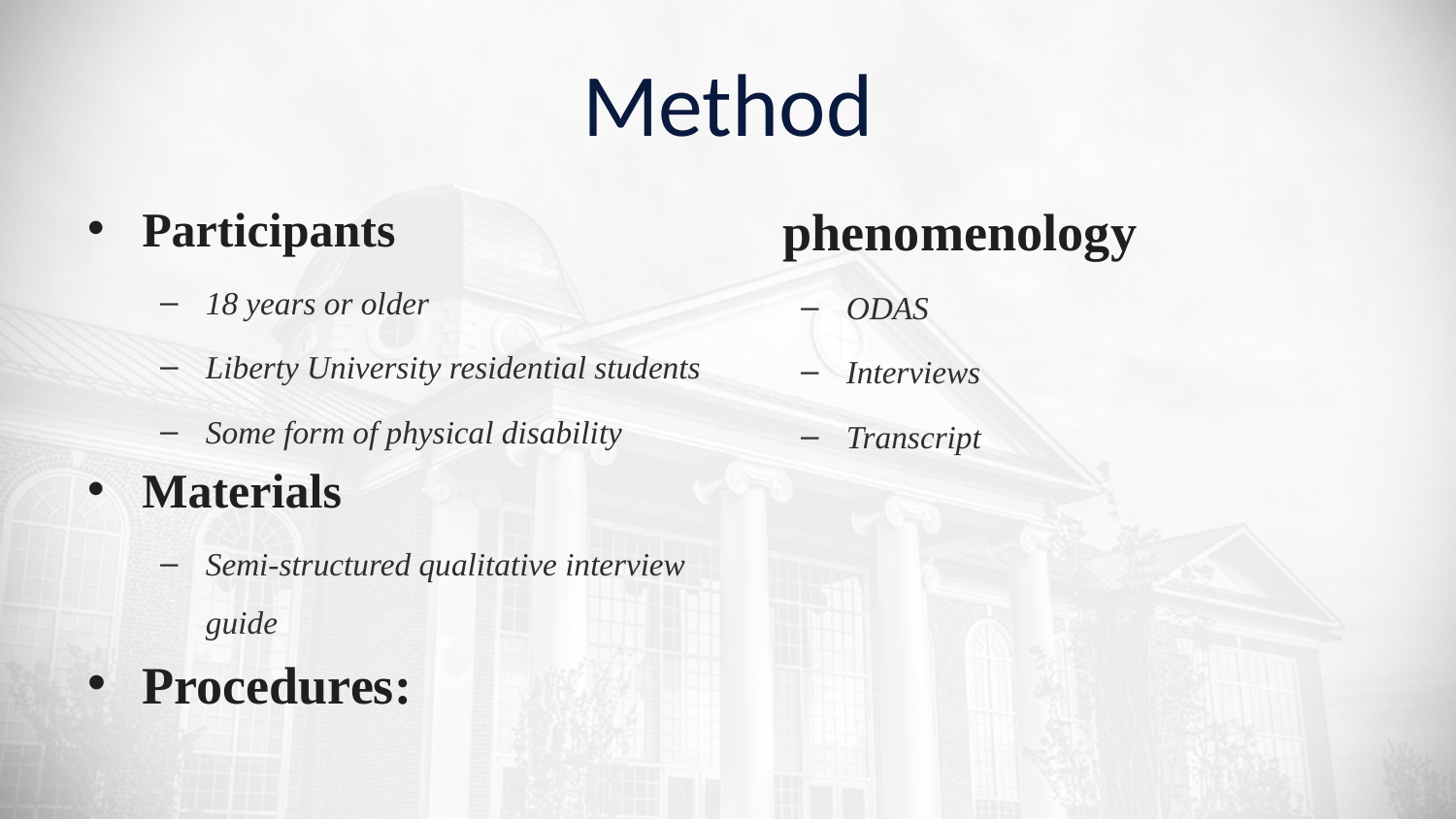

# Method
Participants
18 years or older
Liberty University residential students
Some form of physical disability
Materials
Semi-structured qualitative interview guide
Procedures: phenomenology
ODAS
Interviews
Transcript